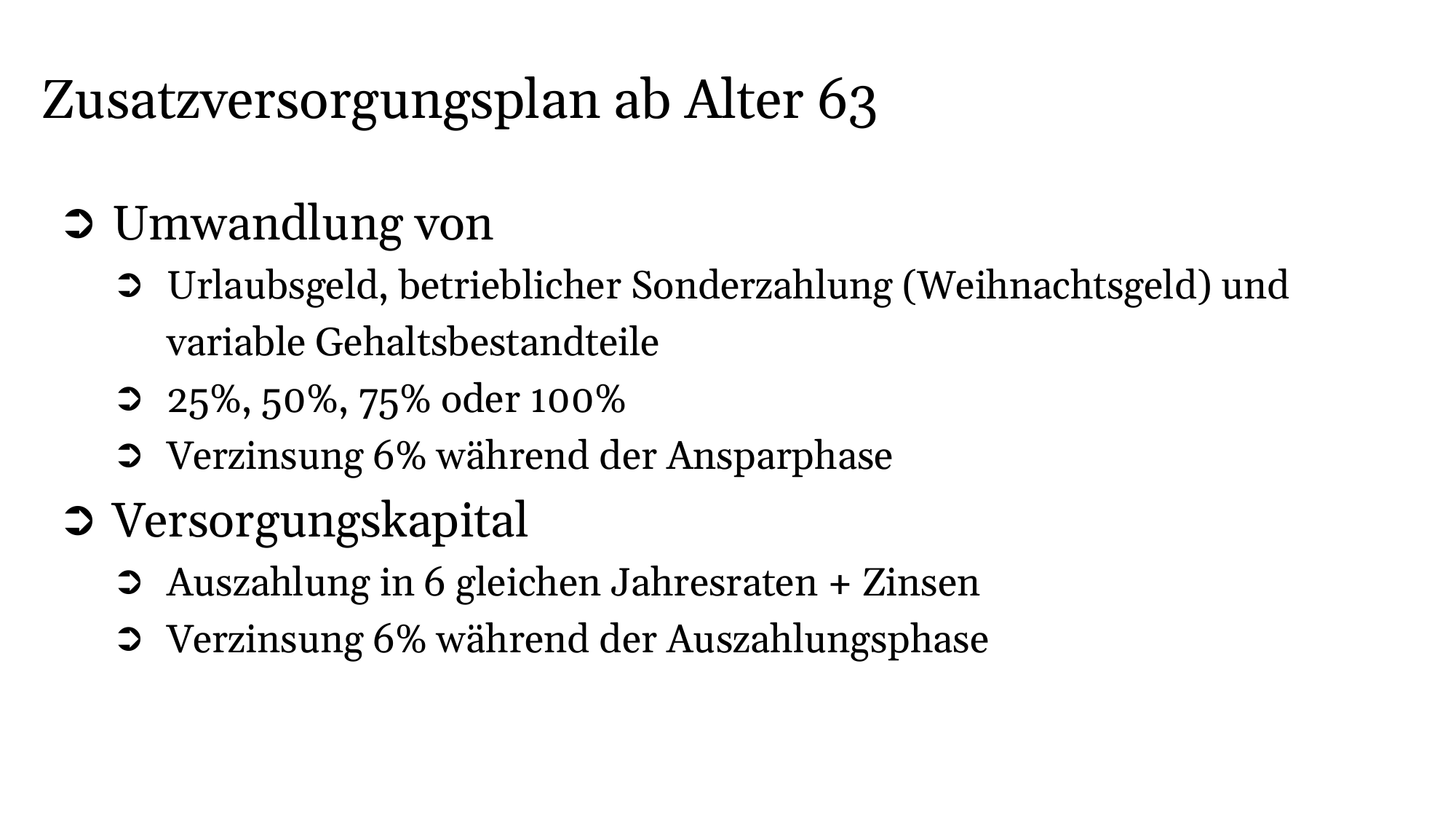

Zusatzversorgungsplan ab Alter 63
Umwandlung von
Urlaubsgeld, betrieblicher Sonderzahlung (Weihnachtsgeld) und variable Gehaltsbestandteile
25%, 50%, 75% oder 100%
Verzinsung 6% während der Ansparphase
Versorgungskapital
Auszahlung in 6 gleichen Jahresraten + Zinsen
Verzinsung 6% während der Auszahlungsphase
11